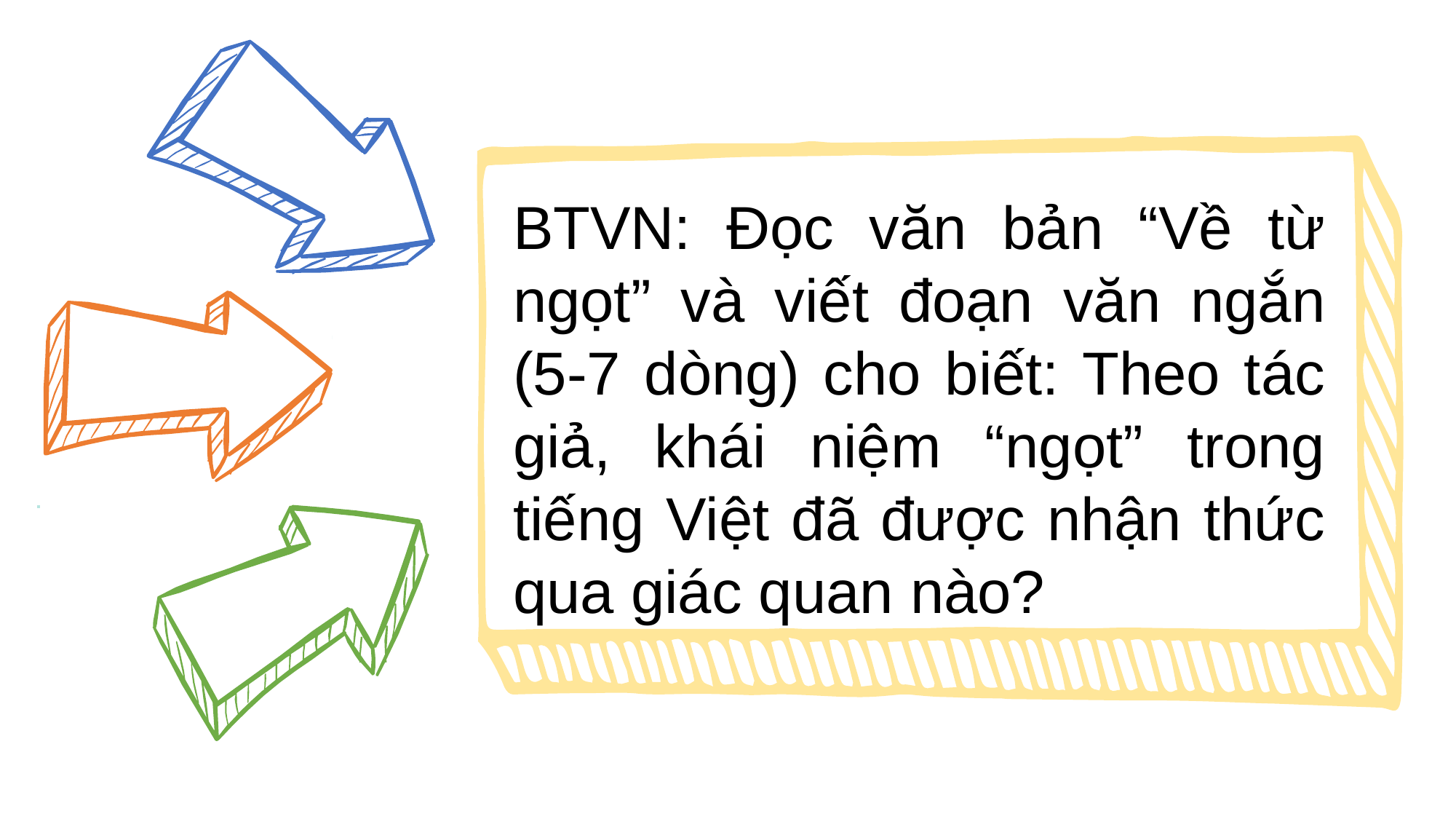

BTVN: Đọc văn bản “Về từ ngọt” và viết đoạn văn ngắn (5-7 dòng) cho biết: Theo tác giả, khái niệm “ngọt” trong tiếng Việt đã được nhận thức qua giác quan nào?